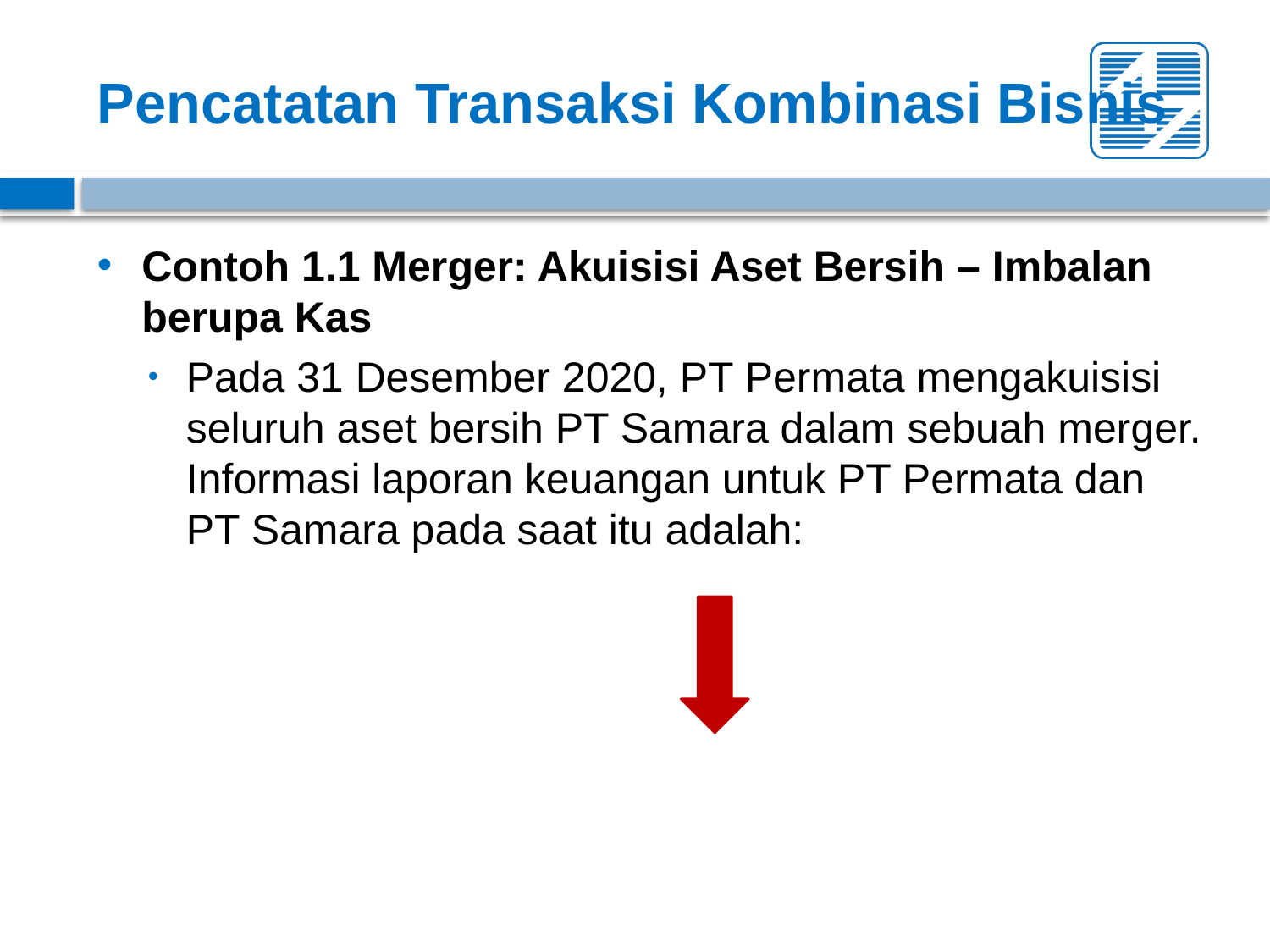

# Pencatatan Transaksi Kombinasi Bisnis
Contoh 1.1 Merger: Akuisisi Aset Bersih – Imbalan berupa Kas
Pada 31 Desember 2020, PT Permata mengakuisisi seluruh aset bersih PT Samara dalam sebuah merger. Informasi laporan keuangan untuk PT Permata dan PT Samara pada saat itu adalah: